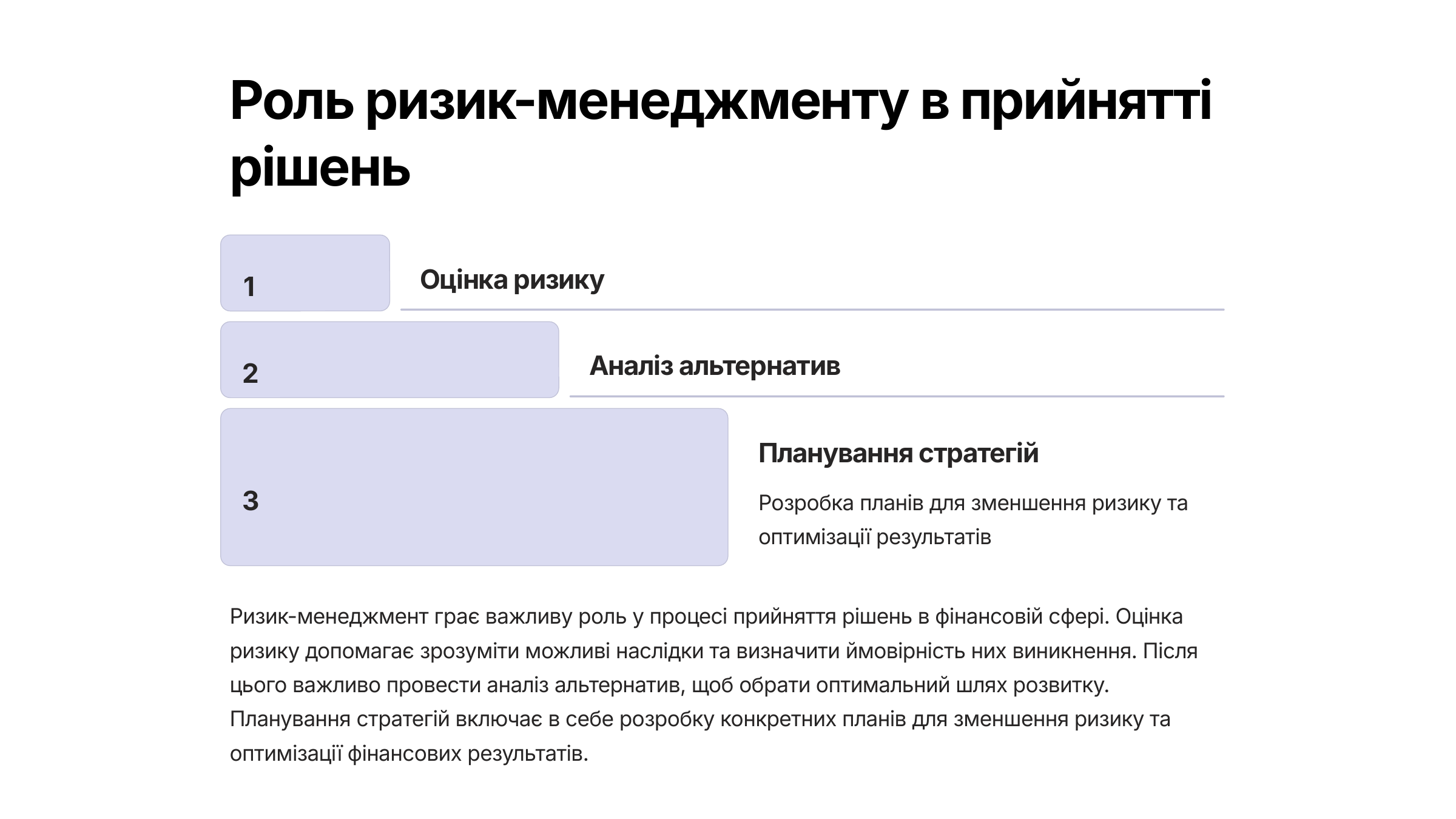

Роль ризик-менеджменту в прийнятті рішень

1
Оцінка ризику

2
Аналіз альтернатив

Планування стратегій
3
Розробка планів для зменшення ризику та оптимізації результатів
Ризик-менеджмент грає важливу роль у процесі прийняття рішень в фінансовій сфері. Оцінка ризику допомагає зрозуміти можливі наслідки та визначити ймовірність них виникнення. Після цього важливо провести аналіз альтернатив, щоб обрати оптимальний шлях розвитку. Планування стратегій включає в себе розробку конкретних планів для зменшення ризику та оптимізації фінансових результатів.